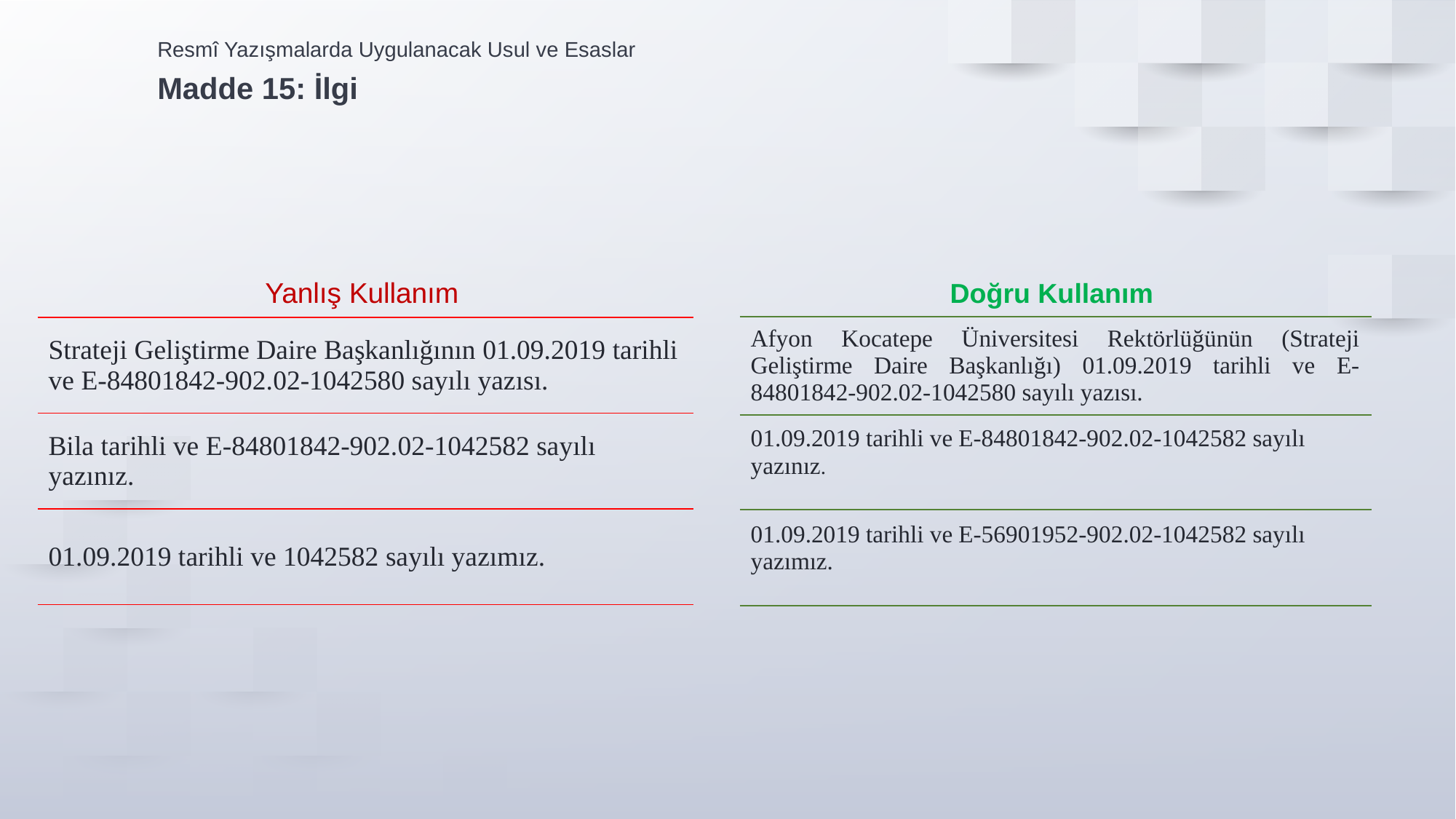

Resmî Yazışmalarda Uygulanacak Usul ve Esaslar
Madde 15: İlgi
| Yanlış Kullanım |
| --- |
| Strateji Geliştirme Daire Başkanlığının 01.09.2019 tarihli ve E-84801842-902.02-1042580 sayılı yazısı. |
| Bila tarihli ve E-84801842-902.02-1042582 sayılı yazınız. |
| 01.09.2019 tarihli ve 1042582 sayılı yazımız. |
|  |
| Doğru Kullanım |
| --- |
| Afyon Kocatepe Üniversitesi Rektörlüğünün (Strateji Geliştirme Daire Başkanlığı) 01.09.2019 tarihli ve E-84801842-902.02-1042580 sayılı yazısı. |
| 01.09.2019 tarihli ve E-84801842-902.02-1042582 sayılı yazınız. |
| 01.09.2019 tarihli ve E-56901952-902.02-1042582 sayılı yazımız. |
|  |